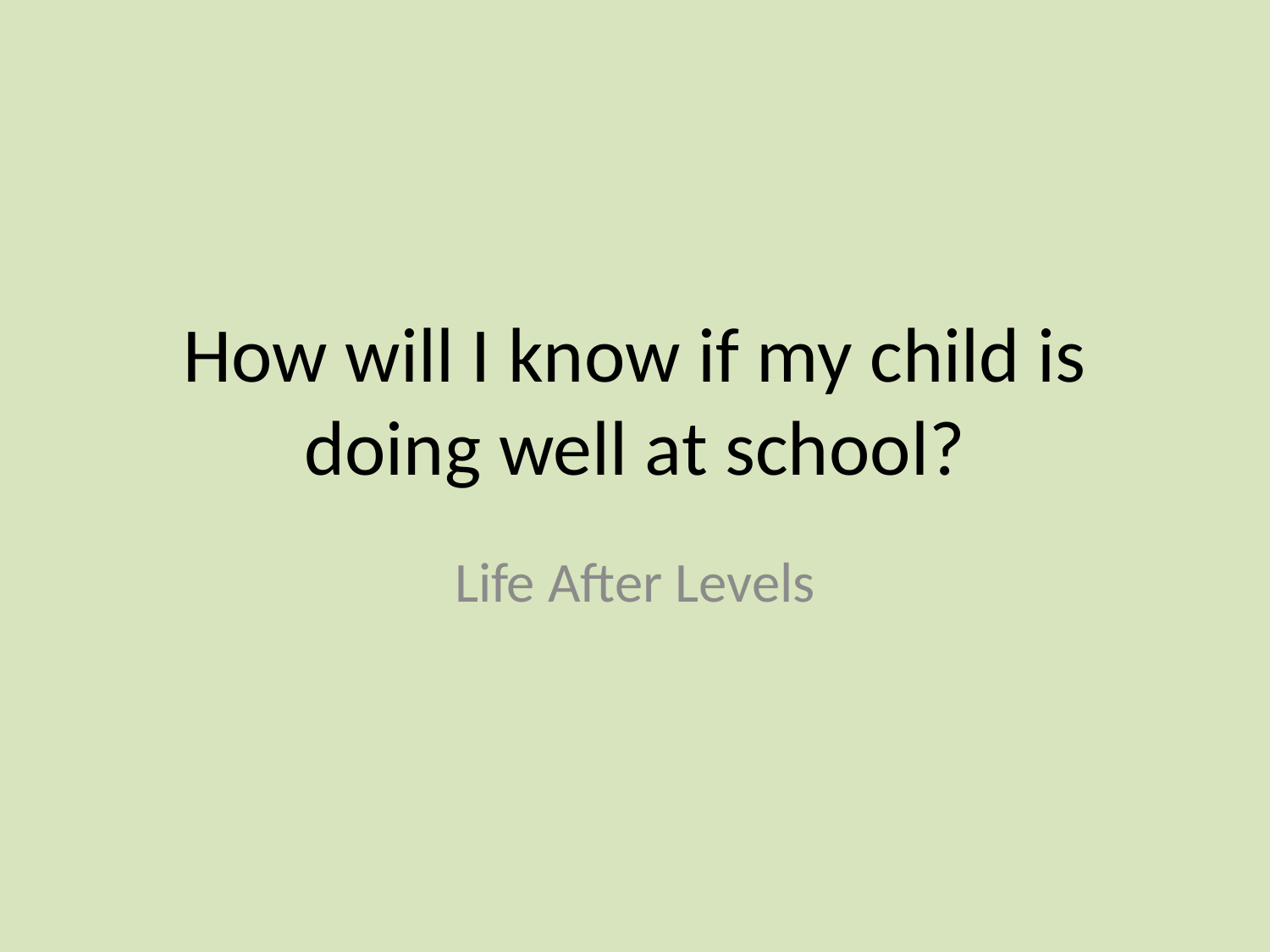

# How will I know if my child is doing well at school?
Life After Levels